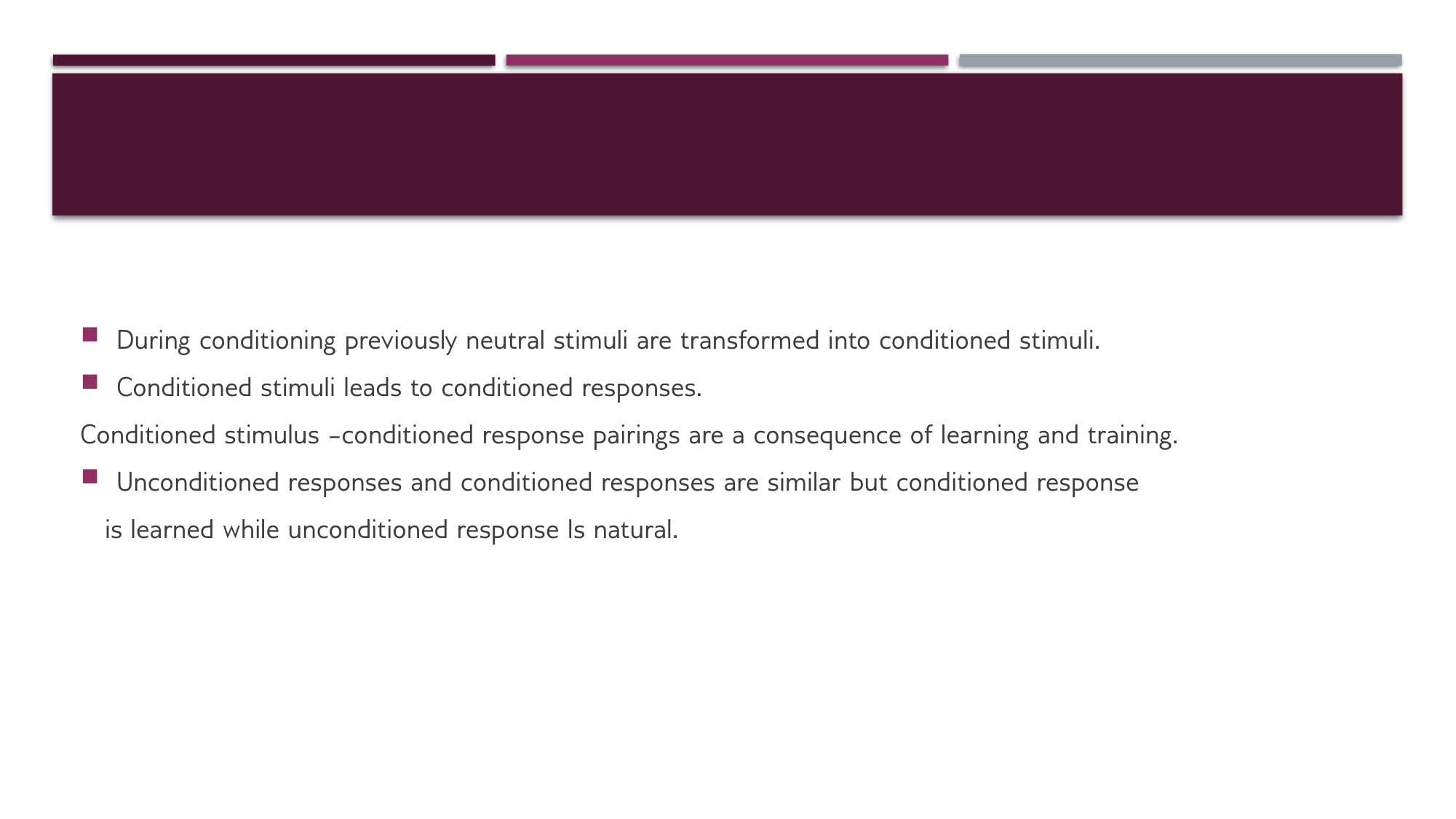

#
During conditioning previously neutral stimuli are transformed into conditioned stimuli.
Conditioned stimuli leads to conditioned responses.
Conditioned stimulus –conditioned response pairings are a consequence of learning and training.
Unconditioned responses and conditioned responses are similar but conditioned response
   is learned while unconditioned response Is natural.